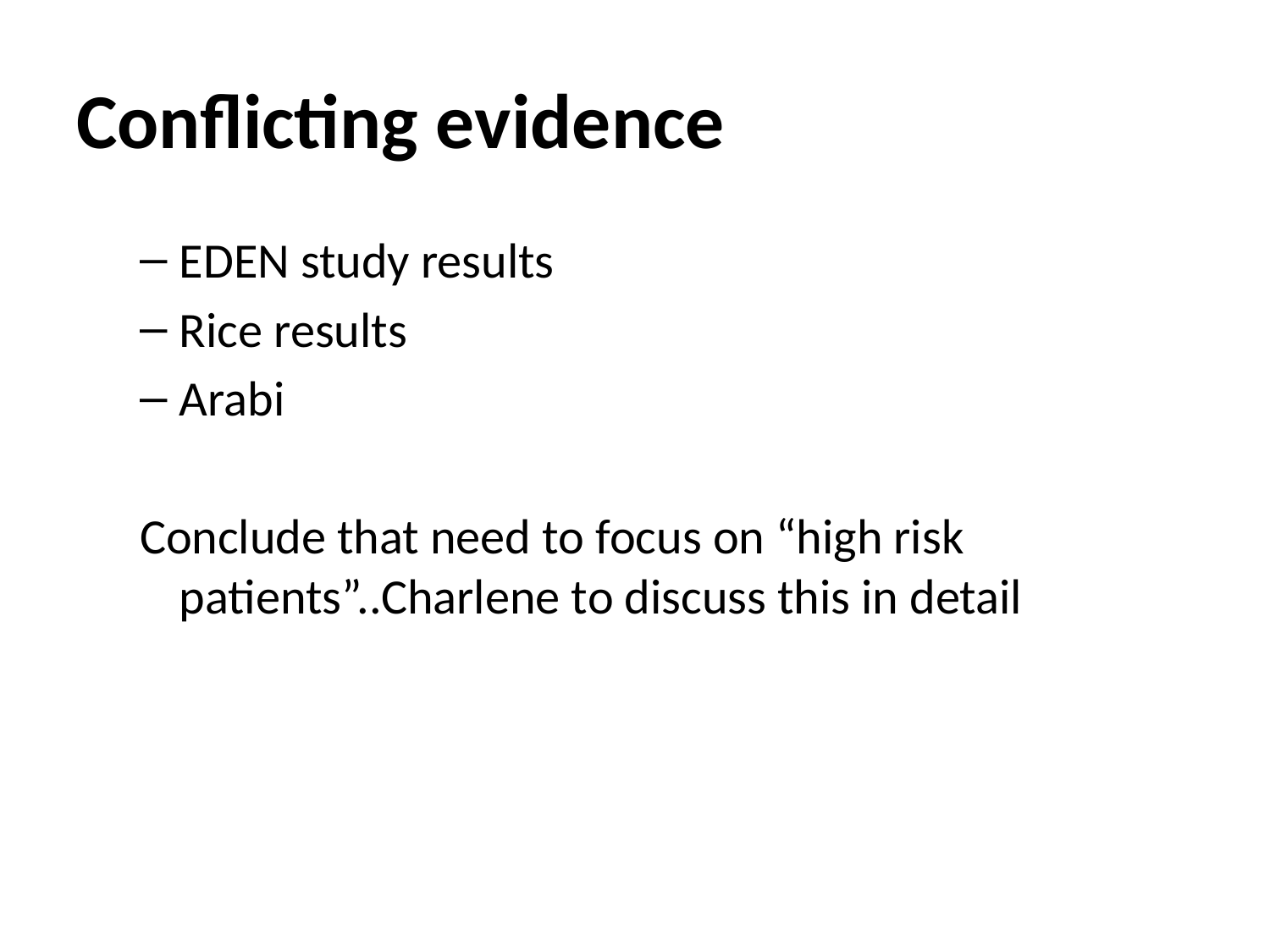

# Conflicting evidence
EDEN study results
Rice results
Arabi

Conclude that need to focus on “high risk patients”..Charlene to discuss this in detail